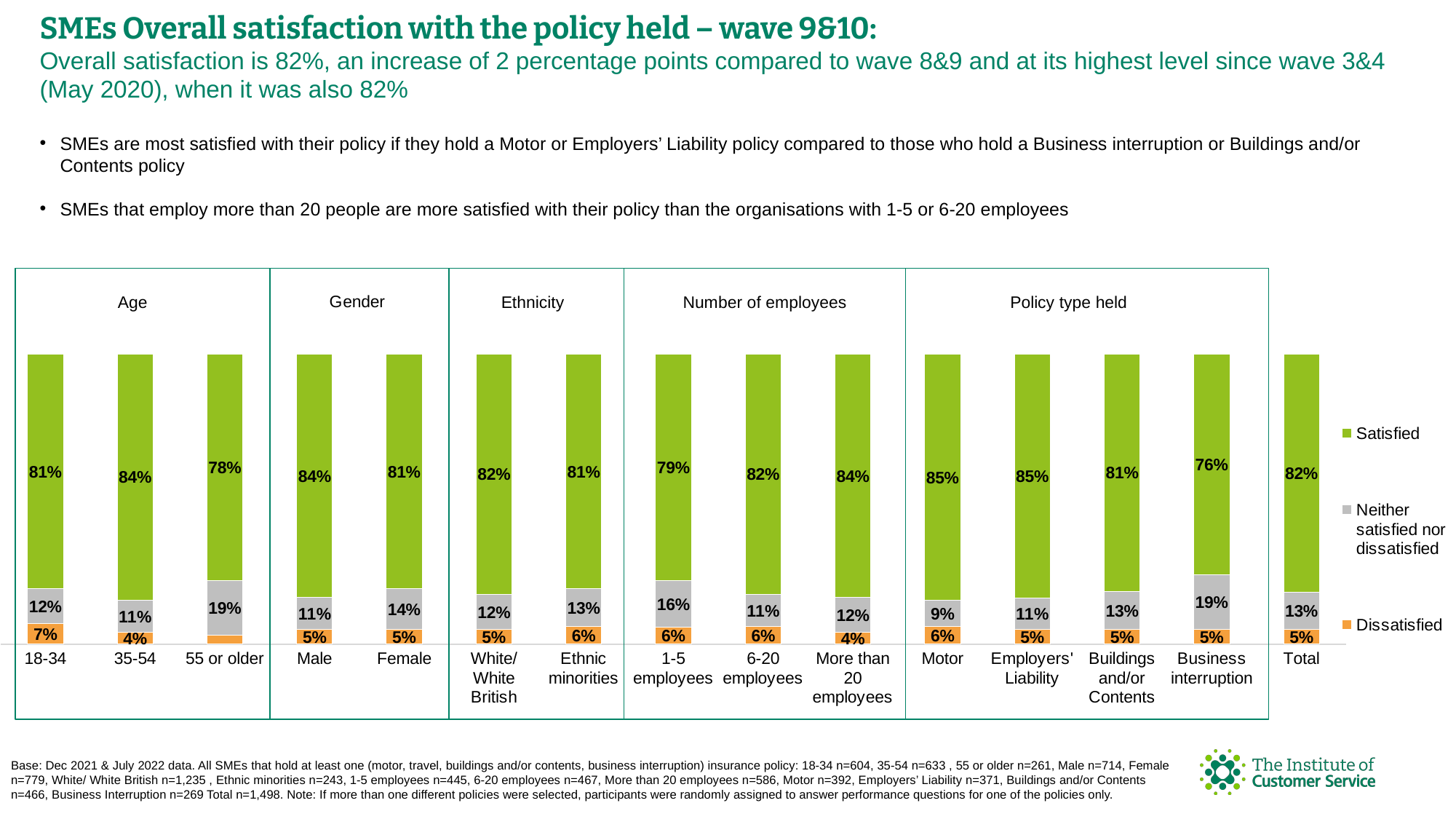

SMEs Overall satisfaction with the policy held – wave 9&10:
Overall satisfaction is 82%, an increase of 2 percentage points compared to wave 8&9 and at its highest level since wave 3&4 (May 2020), when it was also 82%

SMEs are most satisfied with their policy if they hold a Motor or Employers’ Liability policy compared to those who hold a Business interruption or Buildings and/or Contents policy

SMEs that employ more than 20 people are more satisfied with their policy than the organisations with 1-5 or 6-20 employees

### Chart

| Category | Dissatisfied | Neither satisfied nor dissatisfied | Satisfied |
|---|---|---|---|
| 18-34 | 0.07 | 0.12 | 0.81 |
| 35-54 | 0.04 | 0.11 | 0.84 |
| 55 or older | 0.03 | 0.19 | 0.78 |
| Male | 0.05 | 0.11 | 0.84 |
| Female | 0.05 | 0.14 | 0.81 |
| White/ White British | 0.05 | 0.12 | 0.82 |
| Ethnic minorities | 0.06 | 0.13 | 0.81 |
| 1-5 employees | 0.06 | 0.16 | 0.79 |
| 6-20 employees | 0.06 | 0.11 | 0.82 |
| More than 20 employees | 0.04 | 0.12 | 0.84 |
| Motor | 0.06 | 0.09 | 0.85 |
| Employers' Liability | 0.05 | 0.11 | 0.85 |
| Buildings and/or Contents | 0.05 | 0.13 | 0.81 |
| Business interruption | 0.05 | 0.19 | 0.76 |
| Total | 0.05 | 0.13 | 0.82 |

Age
Ethnicity
Number of employees
Policy type held

Base: Dec 2021 & July 2022 data. All SMEs that hold at least one (motor, travel, buildings and/or contents, business interruption) insurance policy: 18-34 n=604, 35-54 n=633 , 55 or older n=261, Male n=714, Female n=779, White/ White British n=1,235 , Ethnic minorities n=243, 1-5 employees n=445, 6-20 employees n=467, More than 20 employees n=586, Motor n=392, Employers’ Liability n=371, Buildings and/or Contents n=466, Business Interruption n=269 Total n=1,498. Note: If more than one different policies were selected, participants were randomly assigned to answer performance questions for one of the policies only.